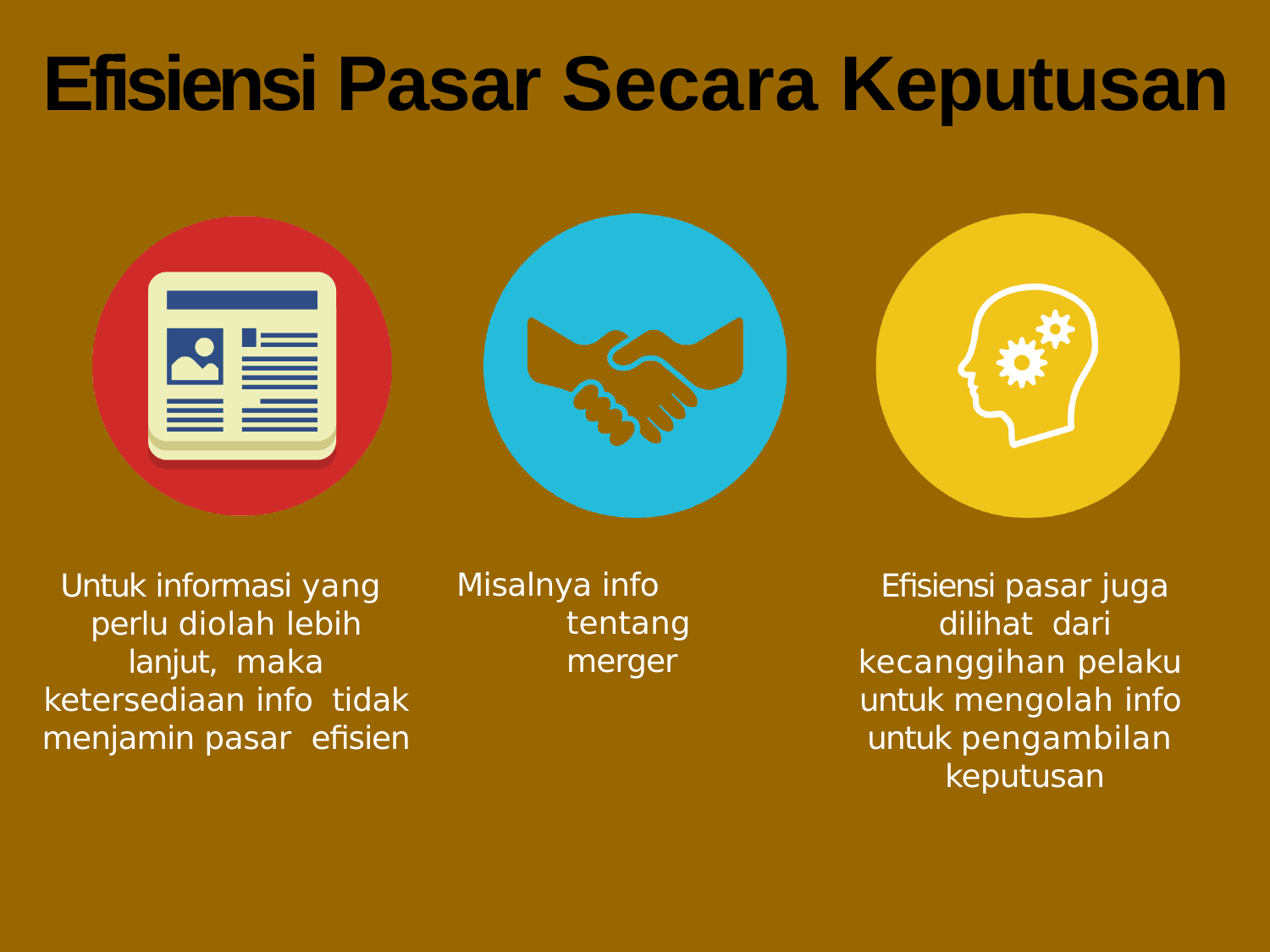

# Efisiensi Pasar Secara Keputusan

Misalnya info tentang  merger
Untuk informasi yang  perlu diolah lebih lanjut,  maka ketersediaan info  tidak menjamin pasar  efisien
Efisiensi pasar juga dilihat  dari kecanggihan pelaku  untuk mengolah info  untuk pengambilan  keputusan